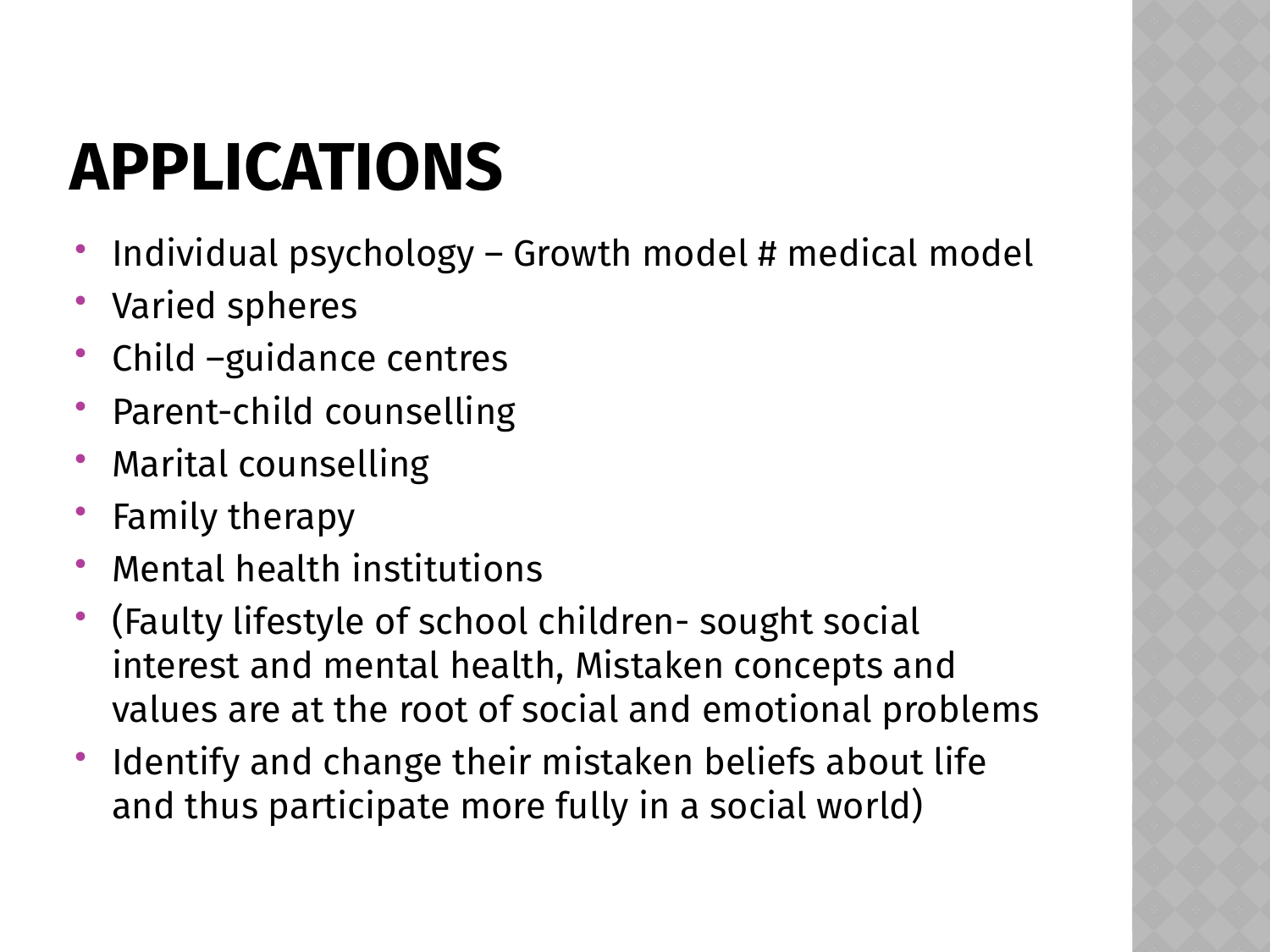

# Applications
Individual psychology – Growth model # medical model
Varied spheres
Child –guidance centres
Parent-child counselling
Marital counselling
Family therapy
Mental health institutions
(Faulty lifestyle of school children- sought social interest and mental health, Mistaken concepts and values are at the root of social and emotional problems
Identify and change their mistaken beliefs about life and thus participate more fully in a social world)